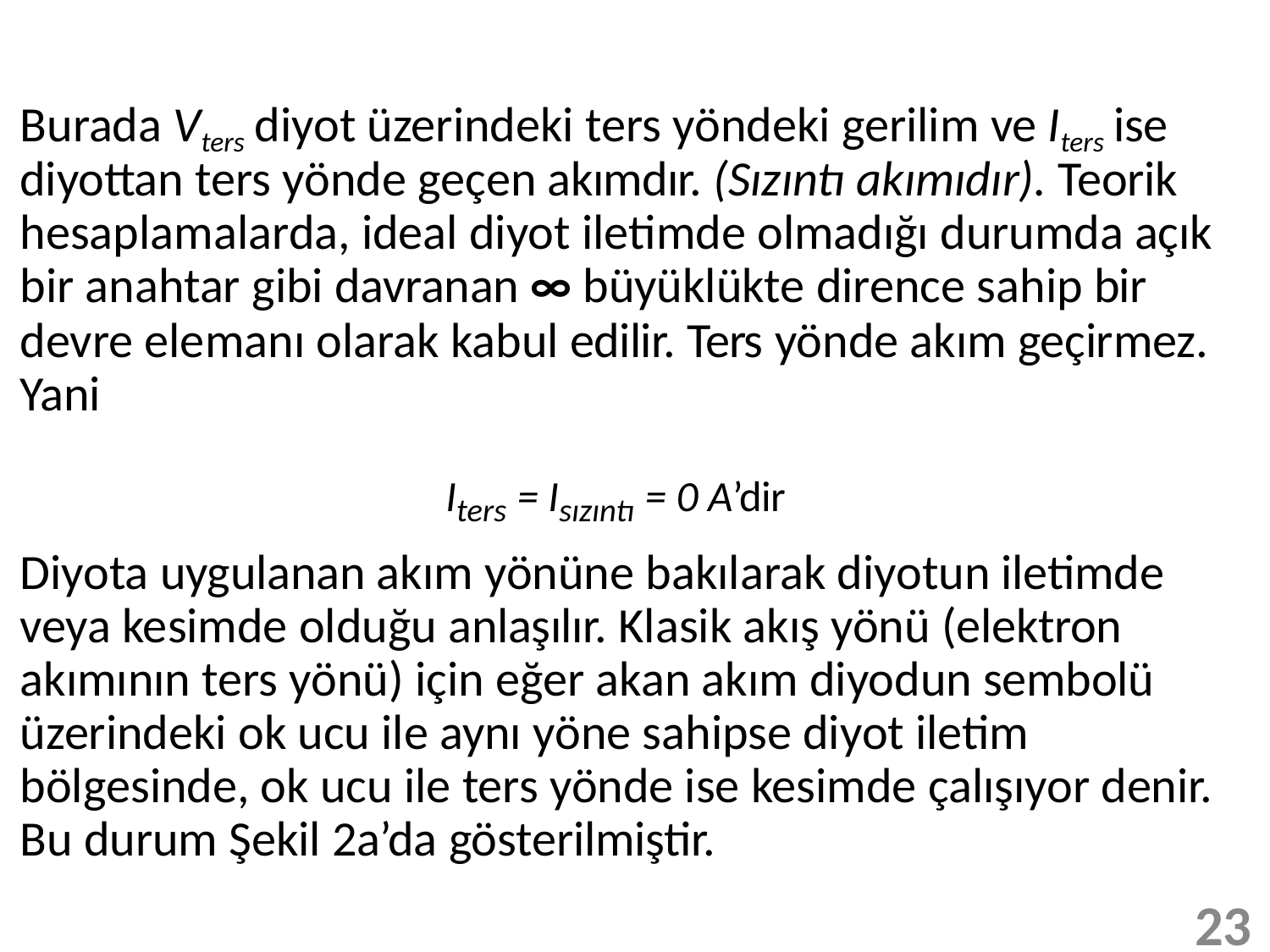

Burada Vters diyot üzerindeki ters yöndeki gerilim ve Iters ise diyottan ters yönde geçen akımdır. (Sızıntı akımıdır). Teorik hesaplamalarda, ideal diyot iletimde olmadığı durumda açık bir anahtar gibi davranan ∞ büyüklükte dirence sahip bir
devre elemanı olarak kabul edilir. Ters yönde akım geçirmez. Yani
Iters = Isızıntı = 0 A’dir
Diyota uygulanan akım yönüne bakılarak diyotun iletimde veya kesimde olduğu anlaşılır. Klasik akış yönü (elektron
akımının ters yönü) için eğer akan akım diyodun sembolü üzerindeki ok ucu ile aynı yöne sahipse diyot iletim
bölgesinde, ok ucu ile ters yönde ise kesimde çalışıyor denir. Bu durum Şekil 2a’da gösterilmiştir.
23